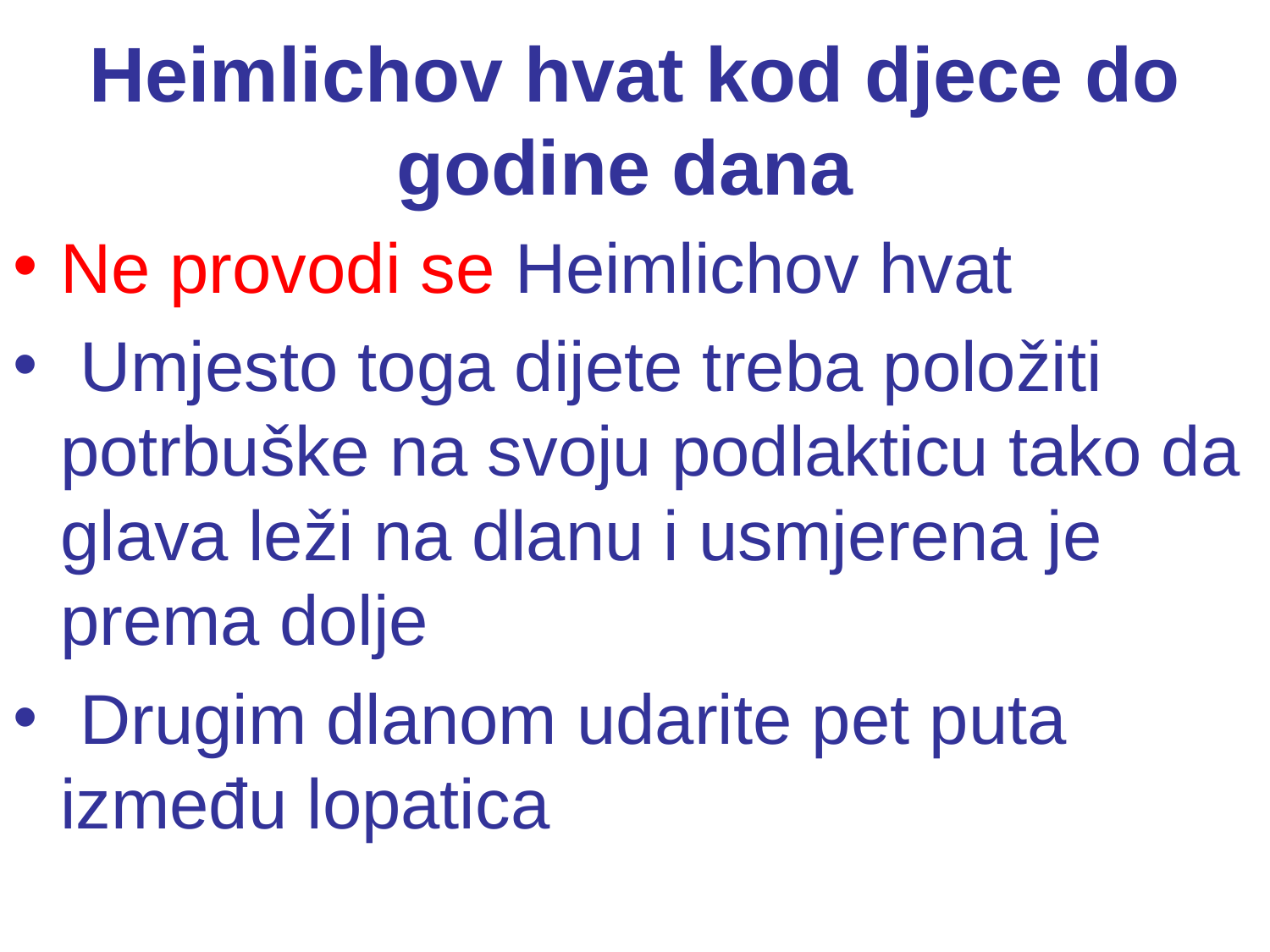

# Heimlichov hvat kod djece do godine dana
Ne provodi se Heimlichov hvat
 Umjesto toga dijete treba položiti potrbuške na svoju podlakticu tako da glava leži na dlanu i usmjerena je prema dolje
 Drugim dlanom udarite pet puta između lopatica